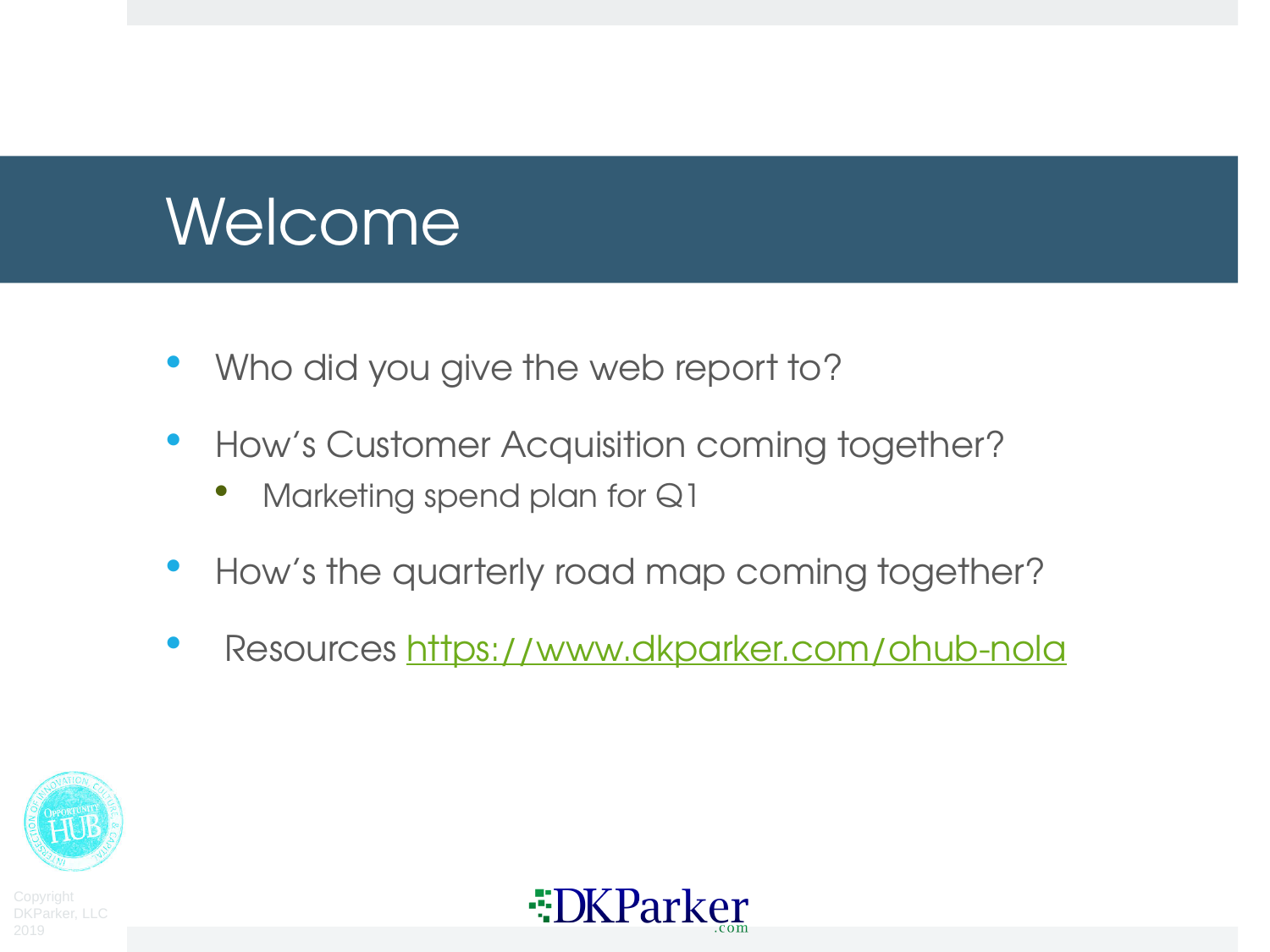

# Welcome
Who did you give the web report to?
How’s Customer Acquisition coming together?
Marketing spend plan for Q1
How’s the quarterly road map coming together?
 Resources https://www.dkparker.com/ohub-nola